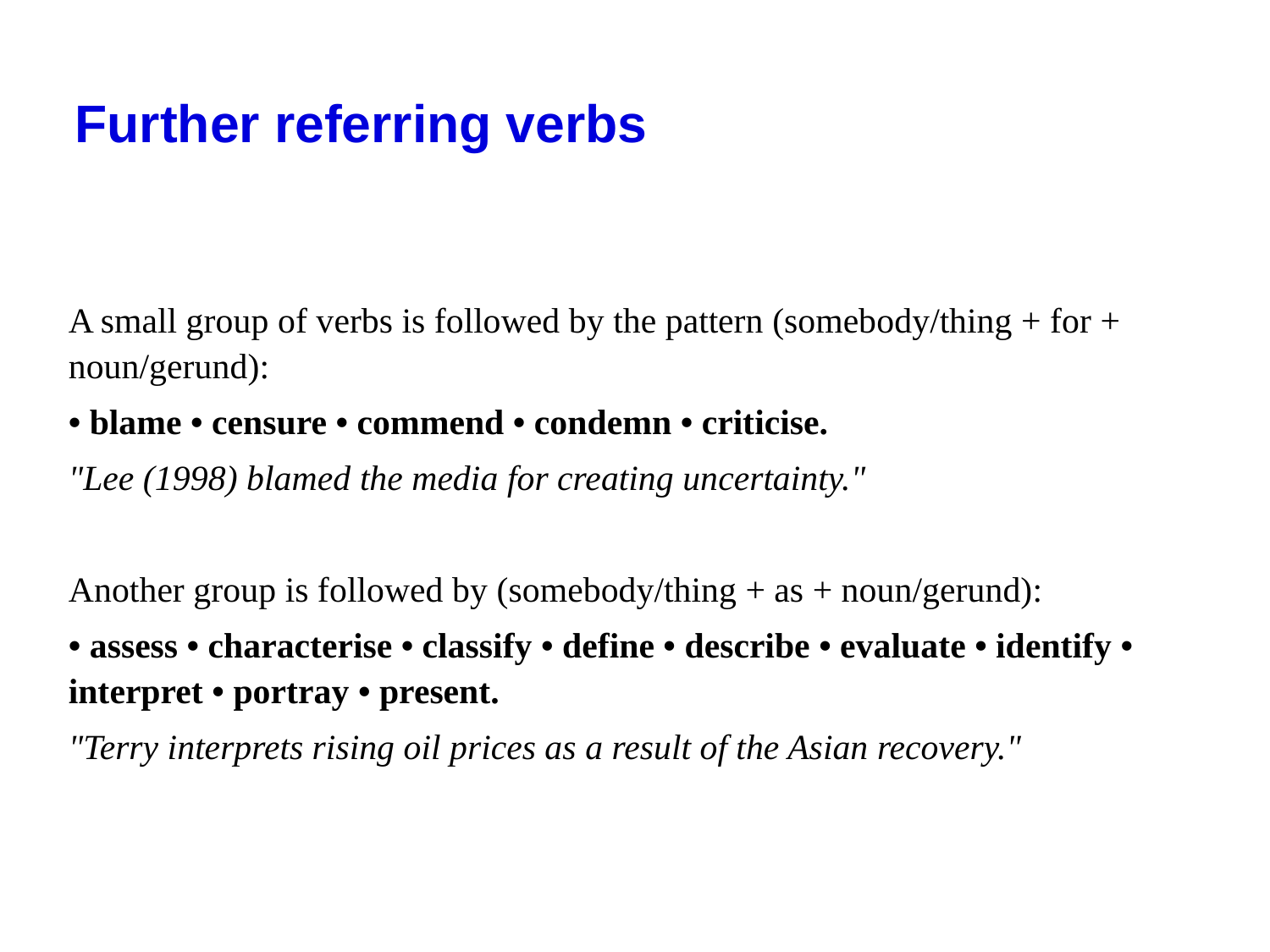

# Further referring verbs
A small group of verbs is followed by the pattern (somebody/thing + for + noun/gerund):
• blame • censure • commend • condemn • criticise.
"Lee (1998) blamed the media for creating uncertainty."

Another group is followed by (somebody/thing + as + noun/gerund):
• assess • characterise • classify • define • describe • evaluate • identify • interpret • portray • present.
"Terry interprets rising oil prices as a result of the Asian recovery."